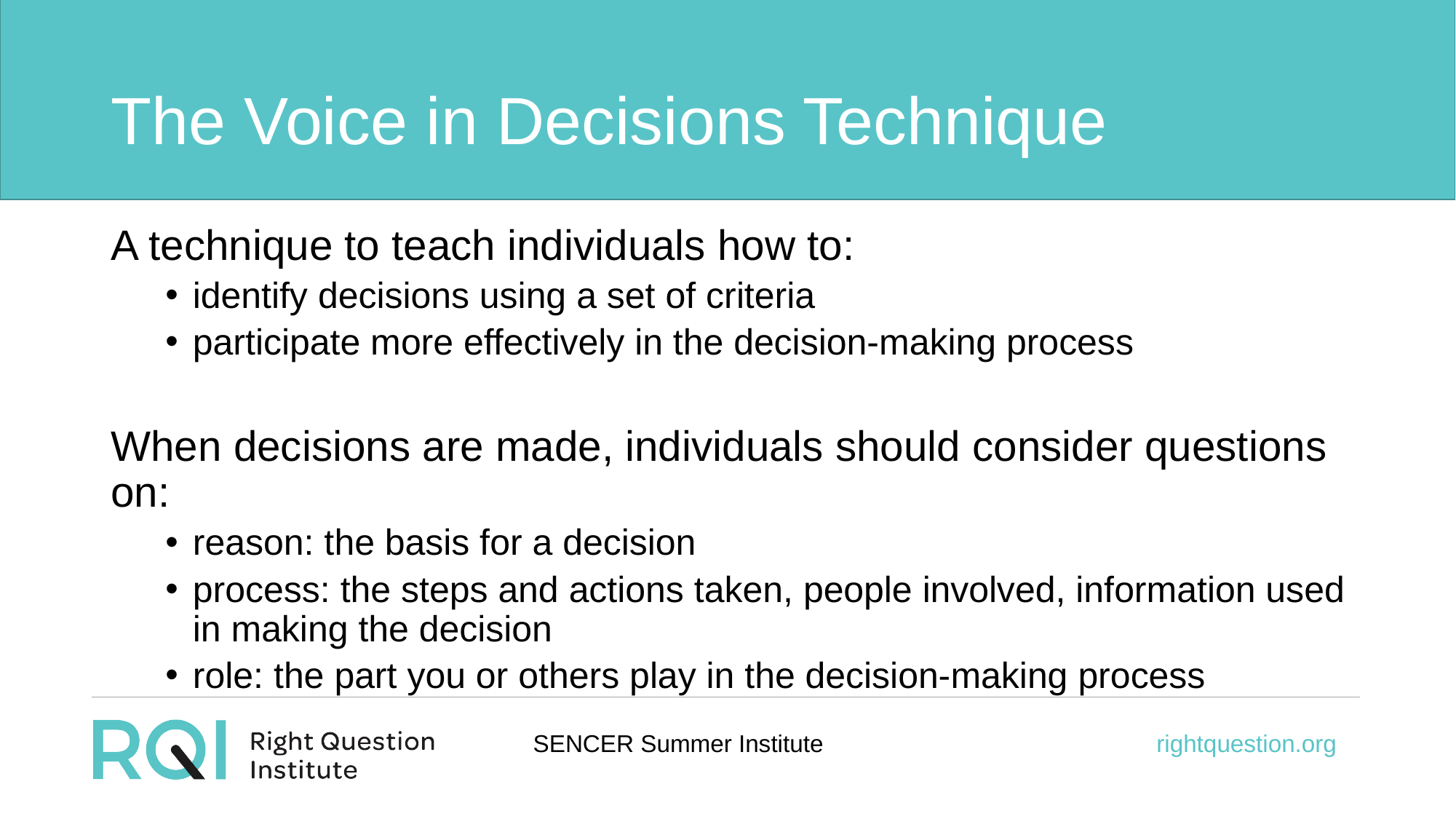

# The Voice in Decisions Technique
A technique to teach individuals how to:
identify decisions using a set of criteria
participate more effectively in the decision-making process

When decisions are made, individuals should consider questions on:
reason: the basis for a decision
process: the steps and actions taken, people involved, information used in making the decision
role: the part you or others play in the decision-making process